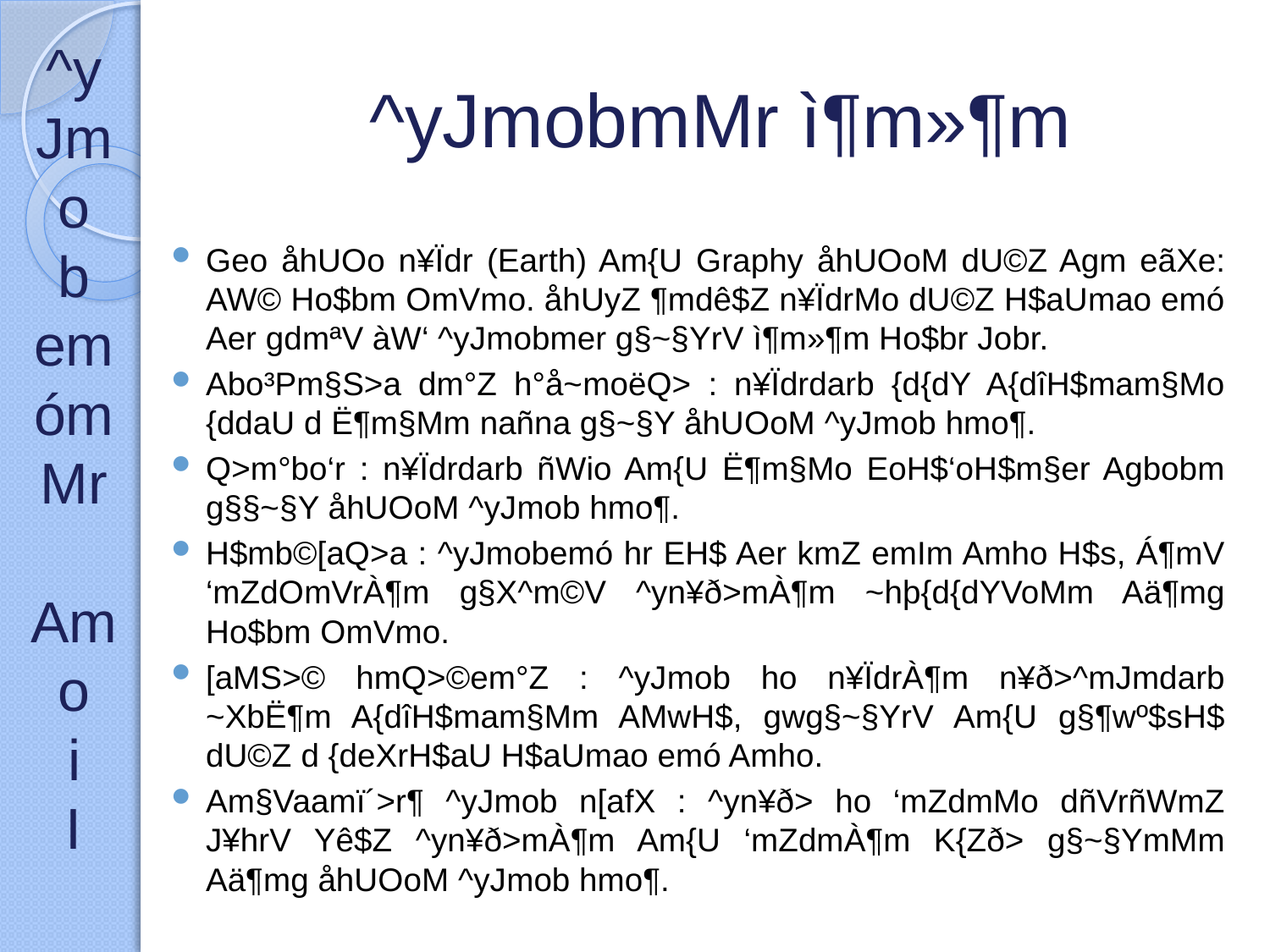

^y
Jmo
b
em
óm
Mr

Amo
i
I
# ^yJmobmMr ì¶m»¶m
Geo åhUOo n¥Ïdr (Earth) Am{U Graphy åhUOoM dU©Z Agm eãXe: AW© Ho$bm OmVmo. åhUyZ ¶mdê$Z n¥ÏdrMo dU©Z H$aUmao emó Aer gdmªV àW‘ ^yJmobmer g§~§YrV ì¶m»¶m Ho$br Jobr.
Abo³Pm§S>a dm°Z h°å~moëQ> : n¥Ïdrdarb {d{dY A{dîH$mam§Mo {ddaU d Ë¶m§Mm nañna g§~§Y åhUOoM ^yJmob hmo¶.
Q>m°bo‘r : n¥Ïdrdarb ñWio Am{U Ë¶m§Mo EoH$‘oH$m§er Agbobm g§§~§Y åhUOoM ^yJmob hmo¶.
H$mb©[aQ>a : ^yJmobemó hr EH$ Aer kmZ emIm Amho H$s, Á¶mV ‘mZdOmVrÀ¶m g§X^m©V ^yn¥ð>mÀ¶m ~hþ{d{dYVoMm Aä¶mg Ho$bm OmVmo.
[aMS>© hmQ>©em°Z : ^yJmob ho n¥ÏdrÀ¶m n¥ð>^mJmdarb ~XbË¶m A{dîH$mam§Mm AMwH$, gwg§~§YrV Am{U g§¶wº$sH$ dU©Z d {deXrH$aU H$aUmao emó Amho.
Am§Vaamï´>r¶ ^yJmob n[afX : ^yn¥ð> ho ‘mZdmMo dñVrñWmZ J¥hrV Yê$Z ^yn¥ð>mÀ¶m Am{U ‘mZdmÀ¶m K{Zð> g§~§YmMm Aä¶mg åhUOoM ^yJmob hmo¶.